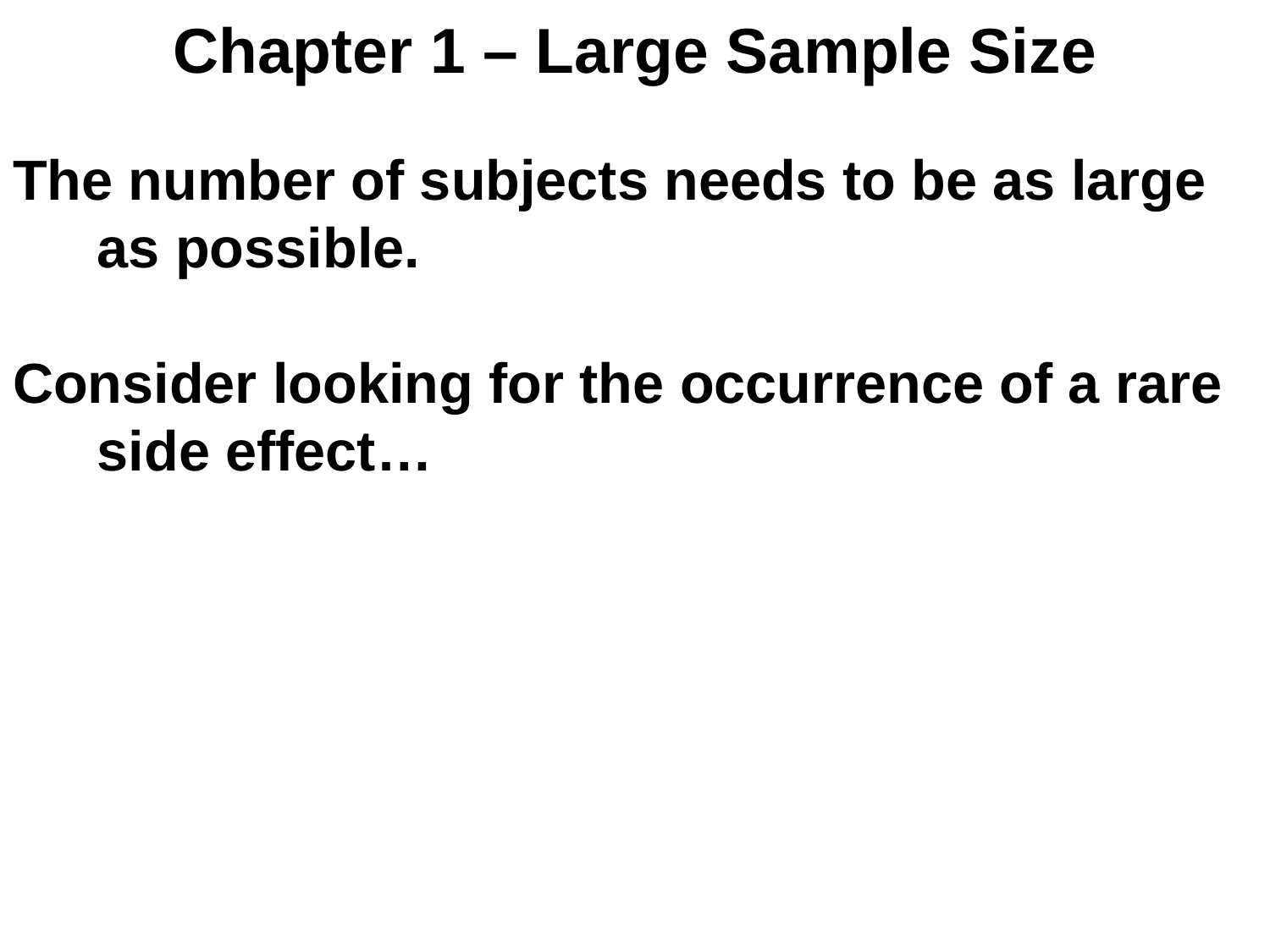

# Chapter 1 – Large Sample Size
The number of subjects needs to be as large as possible.

Consider looking for the occurrence of a rare side effect…